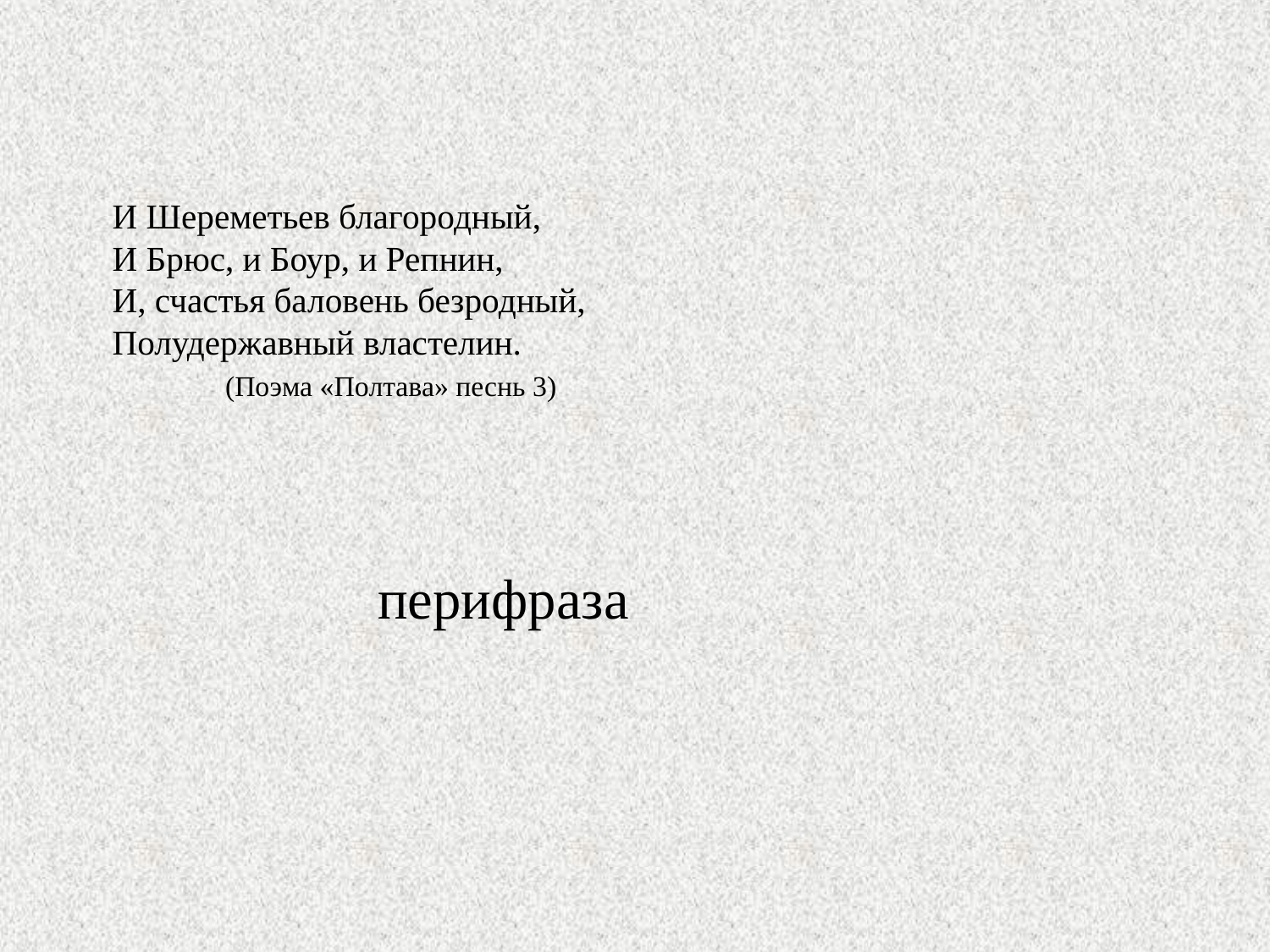

# И Шереметьев благородный, И Брюс, и Боур, и Репнин, И, счастья баловень безродный, Полудержавный властелин. (Поэма «Полтава» песнь 3)
перифраза